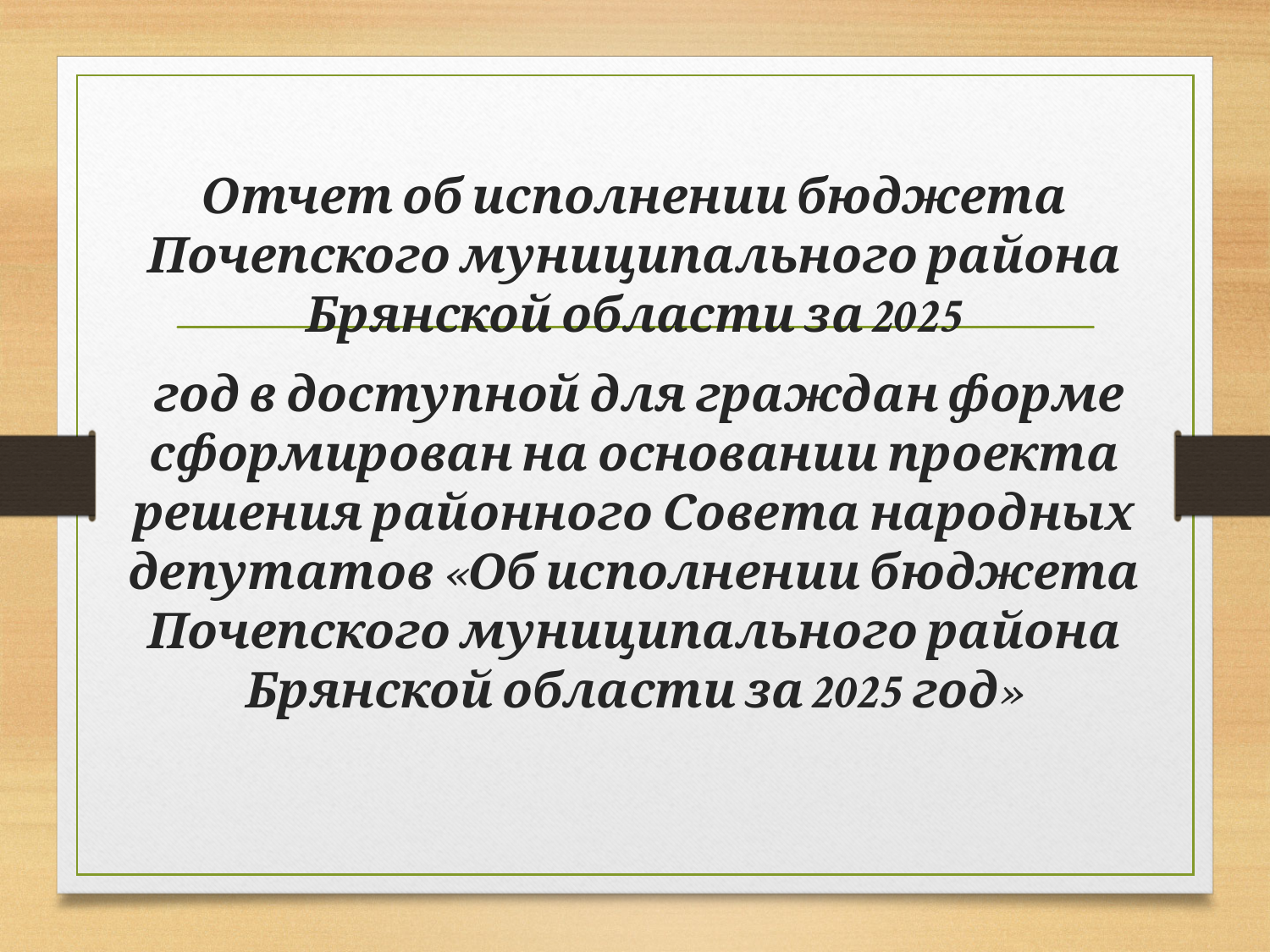

Отчет об исполнении бюджета Почепского муниципального района Брянской области за 2025
 год в доступной для граждан форме сформирован на основании проекта решения районного Совета народных депутатов «Об исполнении бюджета Почепского муниципального района Брянской области за 2025 год»